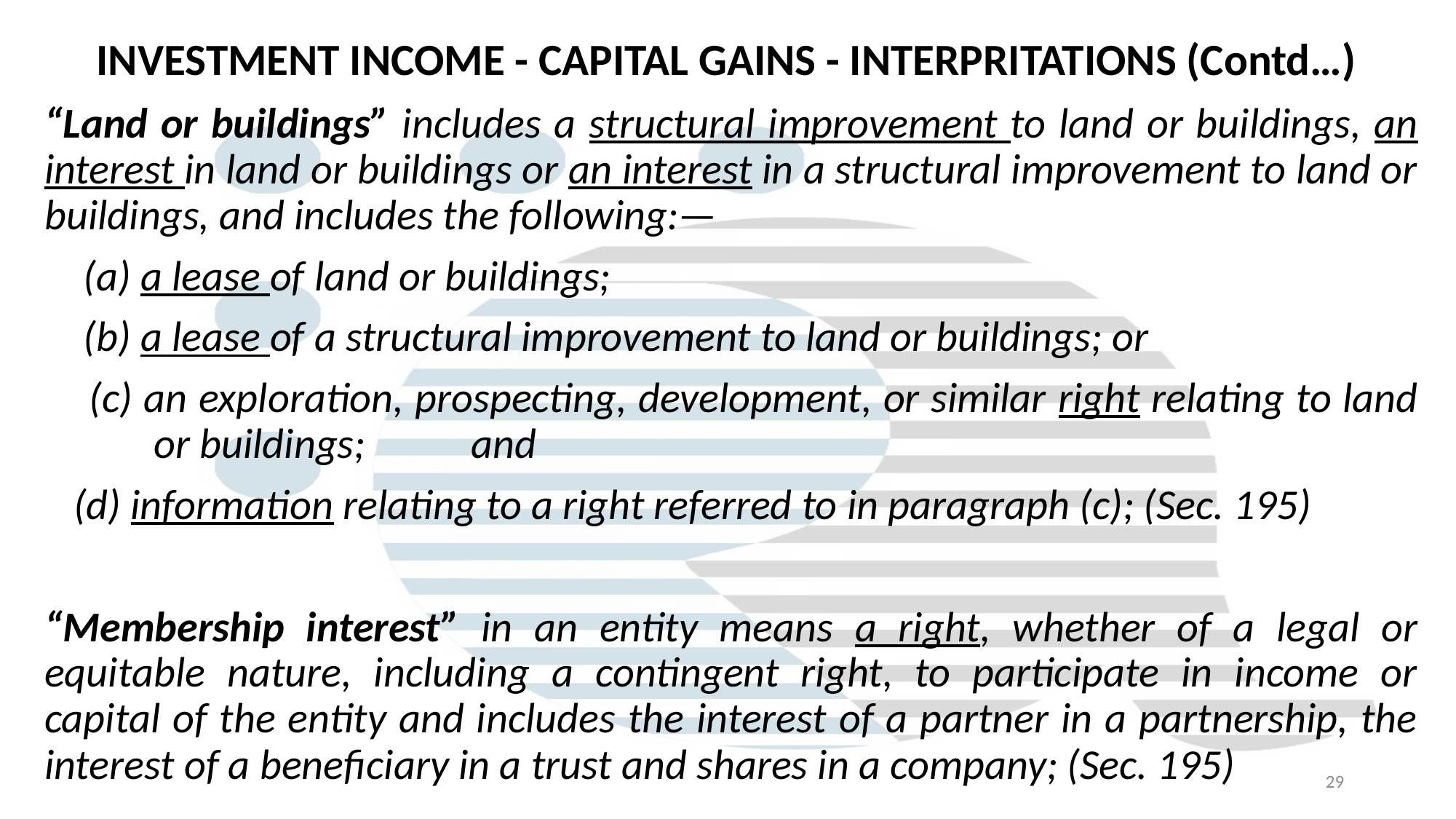

# INVESTMENT INCOME - CAPITAL GAINS - INTERPRITATIONS (Contd…)
“Land or buildings” includes a structural improvement to land or buildings, an interest in land or buildings or an interest in a structural improvement to land or buildings, and includes the following:—
    (a) a lease of land or buildings;
    (b) a lease of a structural improvement to land or buildings; or
    (c) an exploration, prospecting, development, or similar right relating to land 	or buildings;           and
   (d) information relating to a right referred to in paragraph (c); (Sec. 195)

“Membership interest” in an entity means a right, whether of a legal or equitable nature, including a contingent right, to participate in income or capital of the entity and includes the interest of a partner in a partnership, the interest of a beneficiary in a trust and shares in a company; (Sec. 195)

29